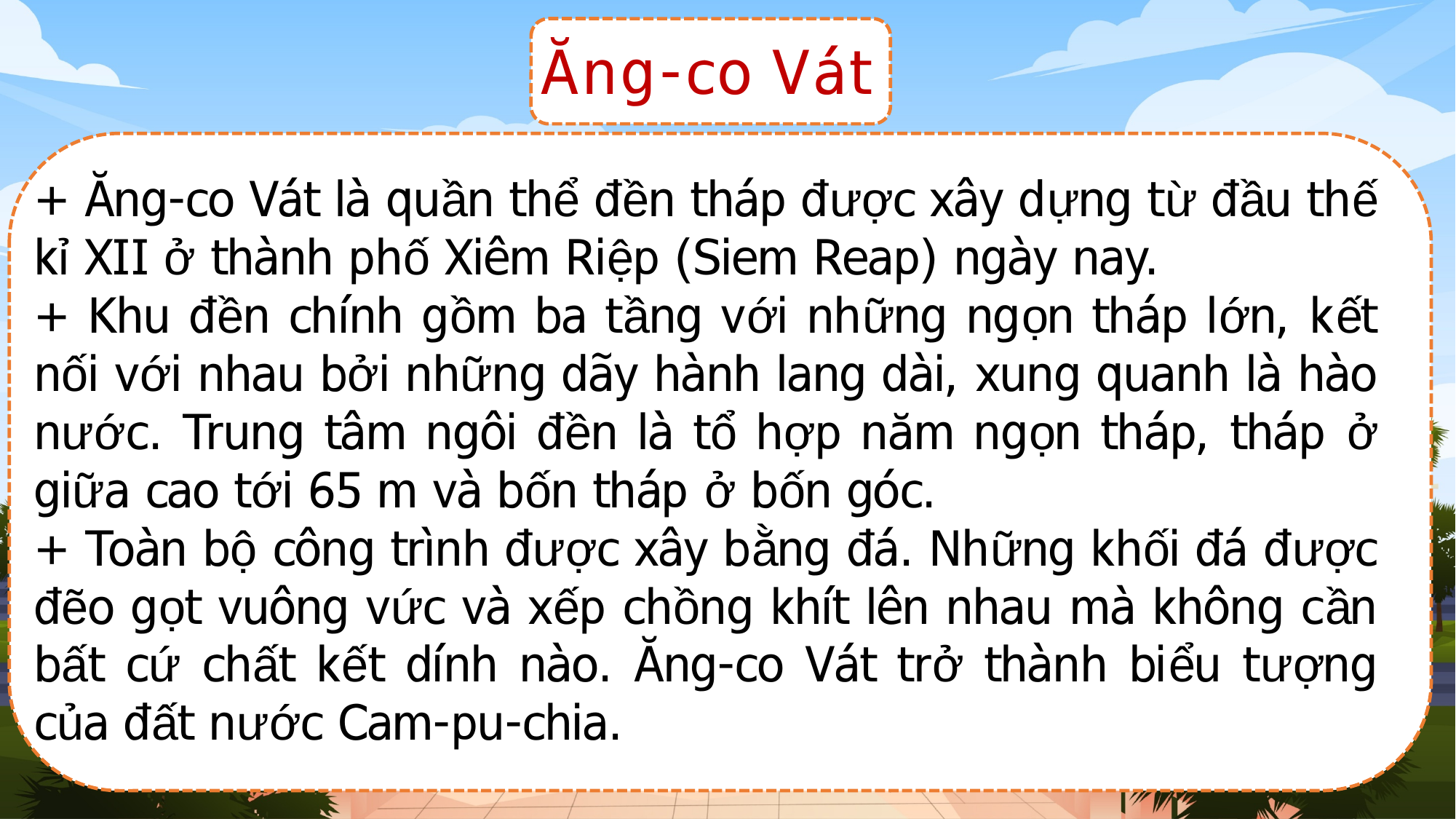

Ăng-co Vát

+ Ăng-co Vát là quần thể đền tháp được xây dựng từ đầu thế kỉ XII ở thành phố Xiêm Riệp (Siem Reap) ngày nay.
+ Khu đền chính gồm ba tầng với những ngọn tháp lớn, kết nối với nhau bởi những dãy hành lang dài, xung quanh là hào nước. Trung tâm ngôi đền là tổ hợp năm ngọn tháp, tháp ở giữa cao tới 65 m và bốn tháp ở bốn góc.
+ Toàn bộ công trình được xây bằng đá. Những khối đá được đẽo gọt vuông vức và xếp chồng khít lên nhau mà không cần bất cứ chất kết dính nào. Ăng-co Vát trở thành biểu tượng của đất nước Cam-pu-chia.